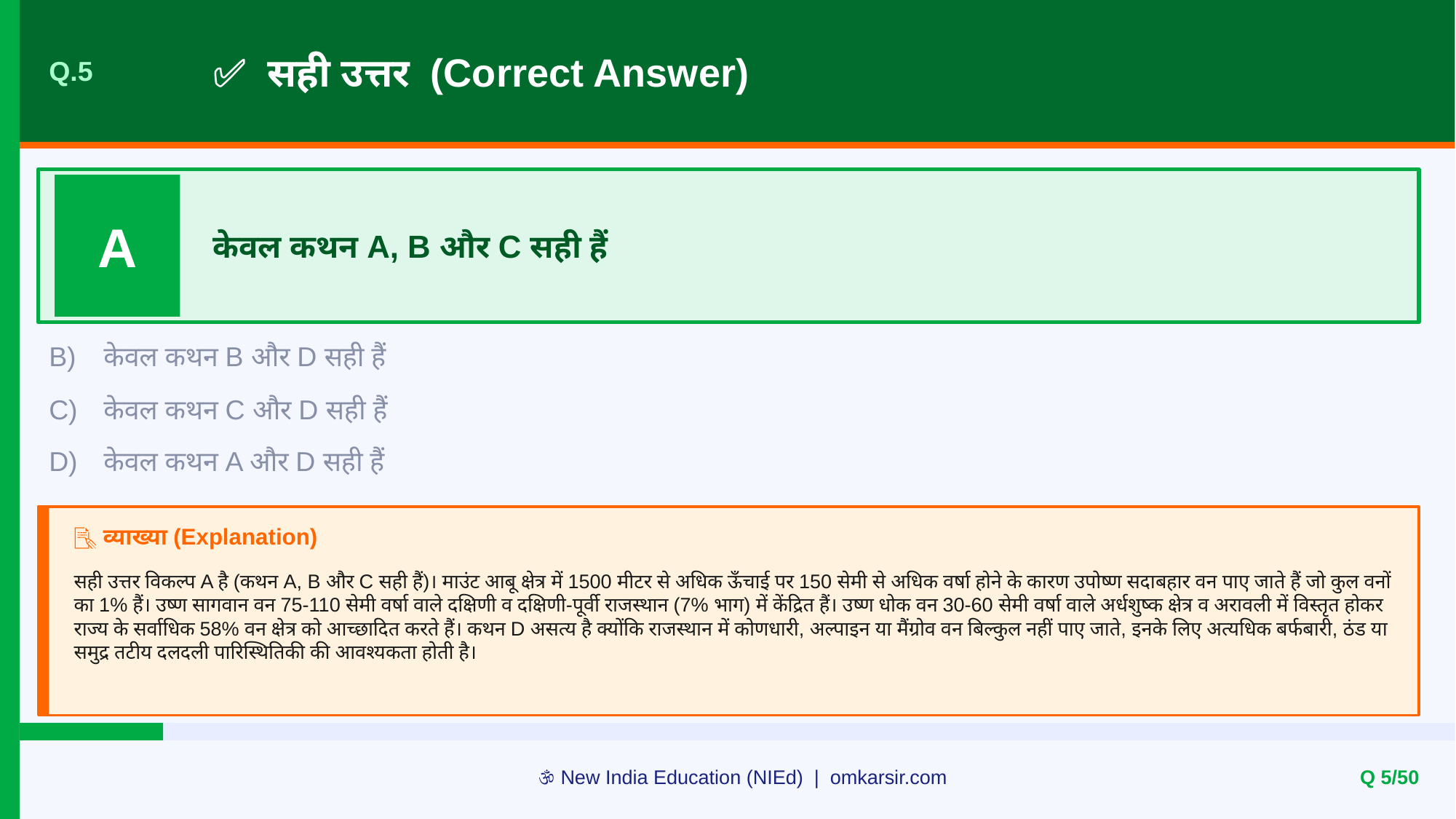

✅  सही उत्तर  (Correct Answer)
Q.5

A
केवल कथन A, B और C सही हैं
B)
केवल कथन B और D सही हैं
C)
केवल कथन C और D सही हैं
D)
केवल कथन A और D सही हैं

📝 व्याख्या (Explanation)
सही उत्तर विकल्प A है (कथन A, B और C सही हैं)। माउंट आबू क्षेत्र में 1500 मीटर से अधिक ऊँचाई पर 150 सेमी से अधिक वर्षा होने के कारण उपोष्ण सदाबहार वन पाए जाते हैं जो कुल वनों का 1% हैं। उष्ण सागवान वन 75-110 सेमी वर्षा वाले दक्षिणी व दक्षिणी-पूर्वी राजस्थान (7% भाग) में केंद्रित हैं। उष्ण धोक वन 30-60 सेमी वर्षा वाले अर्धशुष्क क्षेत्र व अरावली में विस्तृत होकर राज्य के सर्वाधिक 58% वन क्षेत्र को आच्छादित करते हैं। कथन D असत्य है क्योंकि राजस्थान में कोणधारी, अल्पाइन या मैंग्रोव वन बिल्कुल नहीं पाए जाते, इनके लिए अत्यधिक बर्फबारी, ठंड या समुद्र तटीय दलदली पारिस्थितिकी की आवश्यकता होती है।

🕉️ New India Education (NIEd)  |  omkarsir.com
Q 5/50